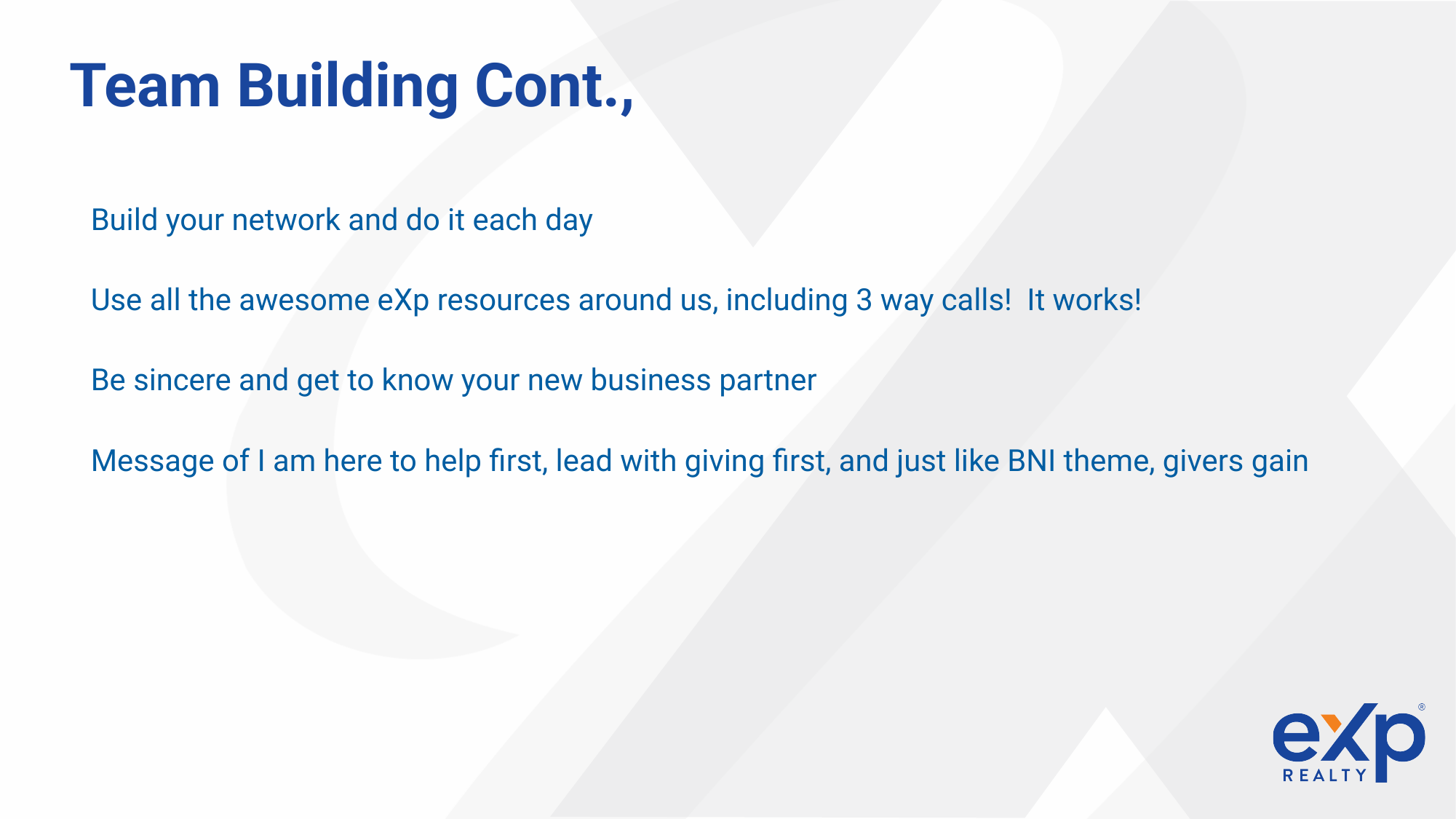

Team Building Cont.,

Build your network and do it each day
Use all the awesome eXp resources around us, including 3 way calls!  It works!
Be sincere and get to know your new business partner
Message of I am here to help first, lead with giving first, and just like BNI theme, givers gain